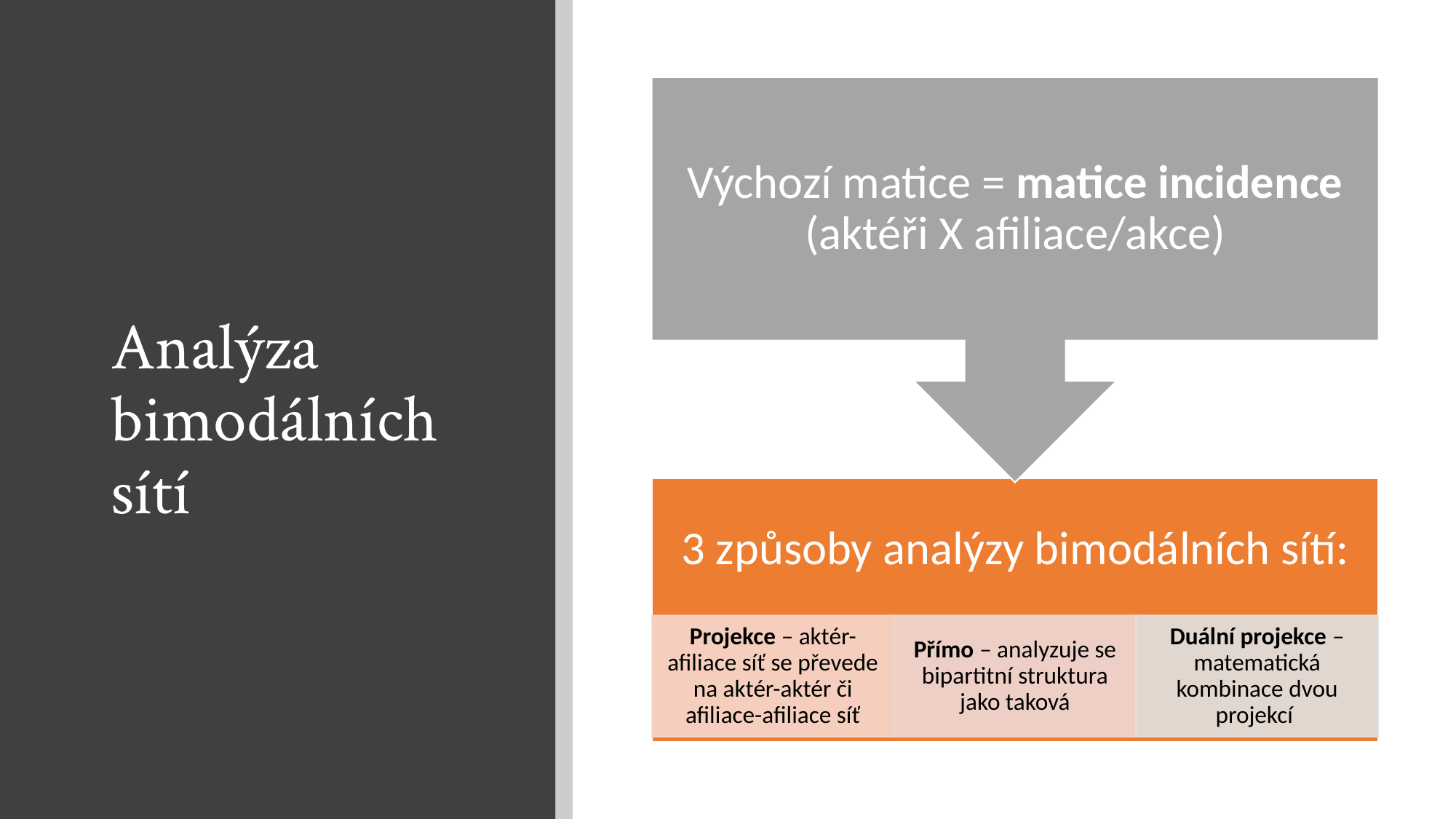

3 způsoby analýzy bimodálních sítí:
Projekce – aktér-afiliace síť se převede na aktér-aktér či afiliace-afiliace síť
Přímo – analyzuje se bipartitní struktura jako taková
Duální projekce – matematická kombinace dvou projekcí
Výchozí matice = matice incidence (aktéři X afiliace/akce)
# Analýza bimodálních sítí